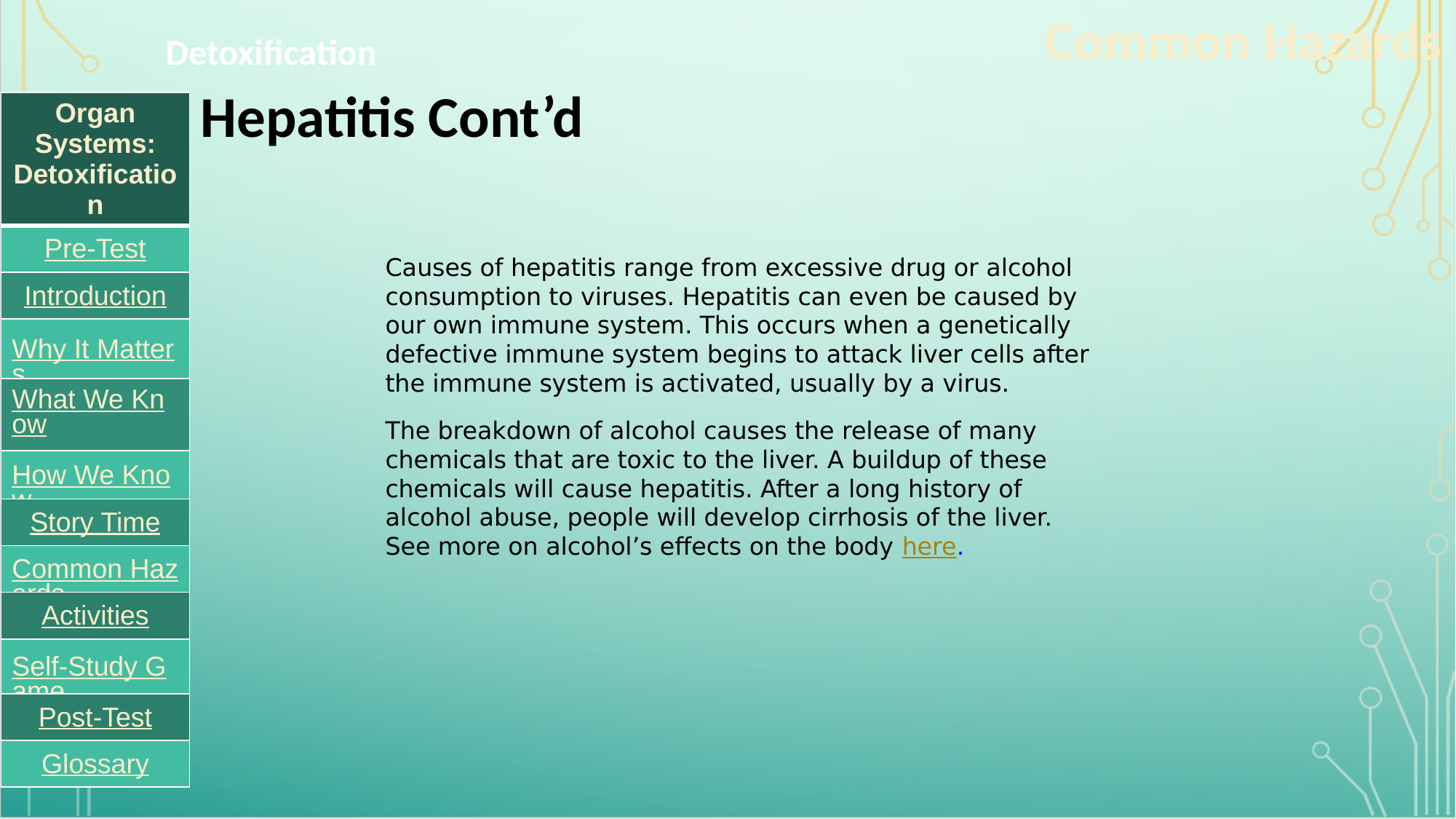

Common Hazards
Detoxification
# Hepatitis Cont’d
| Organ Systems: Detoxification |
| --- |
| Pre-Test |
| Introduction |
| Why It Matters |
| What We Know |
| How We Know |
| Story Time |
| Common Hazards |
| Activities |
| Self-Study Game |
| Post-Test |
| Glossary |
Causes of hepatitis range from excessive drug or alcohol consumption to viruses. Hepatitis can even be caused by our own immune system. This occurs when a genetically defective immune system begins to attack liver cells after the immune system is activated, usually by a virus.
The breakdown of alcohol causes the release of many chemicals that are toxic to the liver. A buildup of these chemicals will cause hepatitis. After a long history of alcohol abuse, people will develop cirrhosis of the liver. See more on alcohol’s effects on the body here.